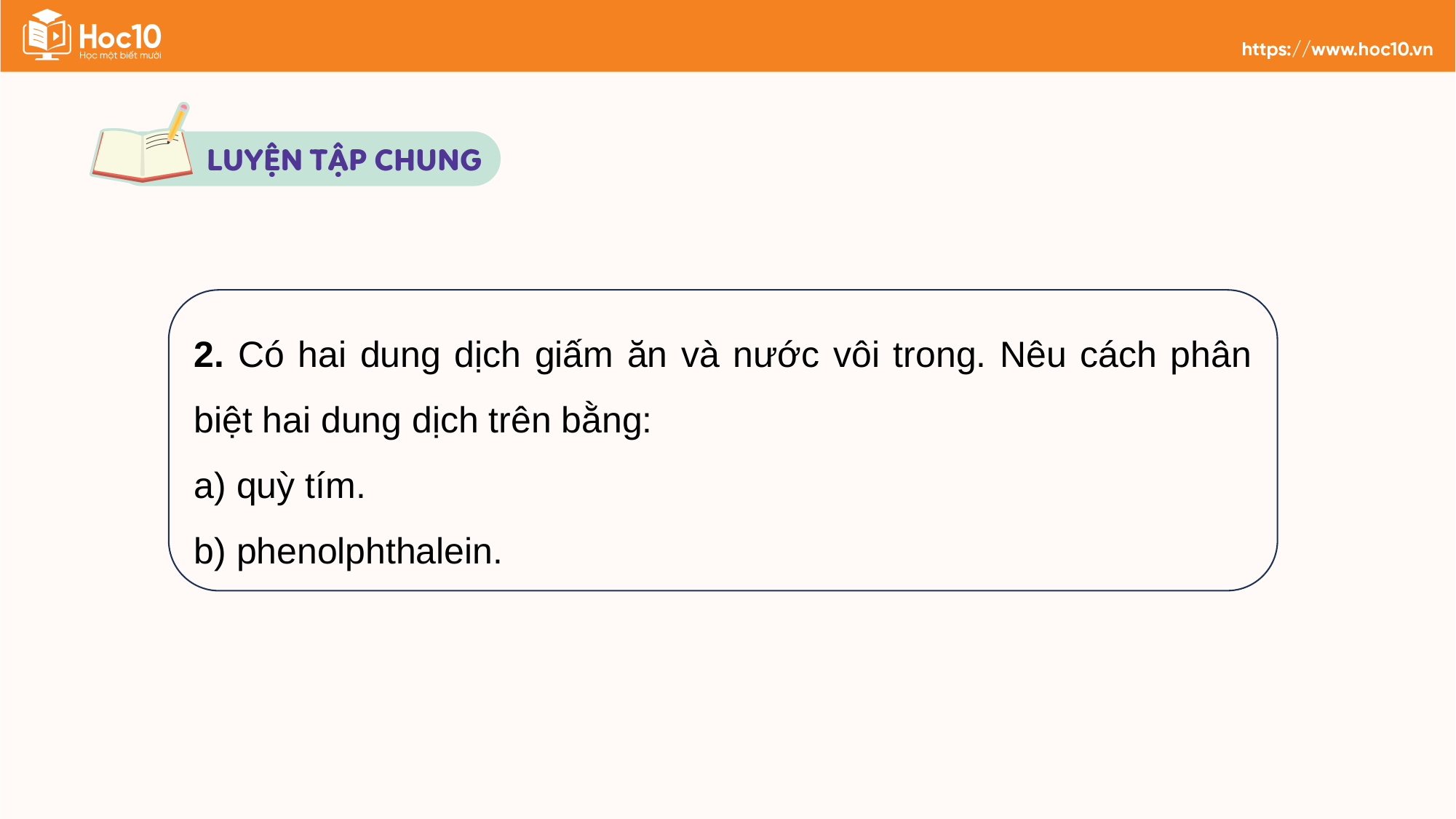

2. Có hai dung dịch giấm ăn và nước vôi trong. Nêu cách phân biệt hai dung dịch trên bằng:
a) quỳ tím.
b) phenolphthalein.